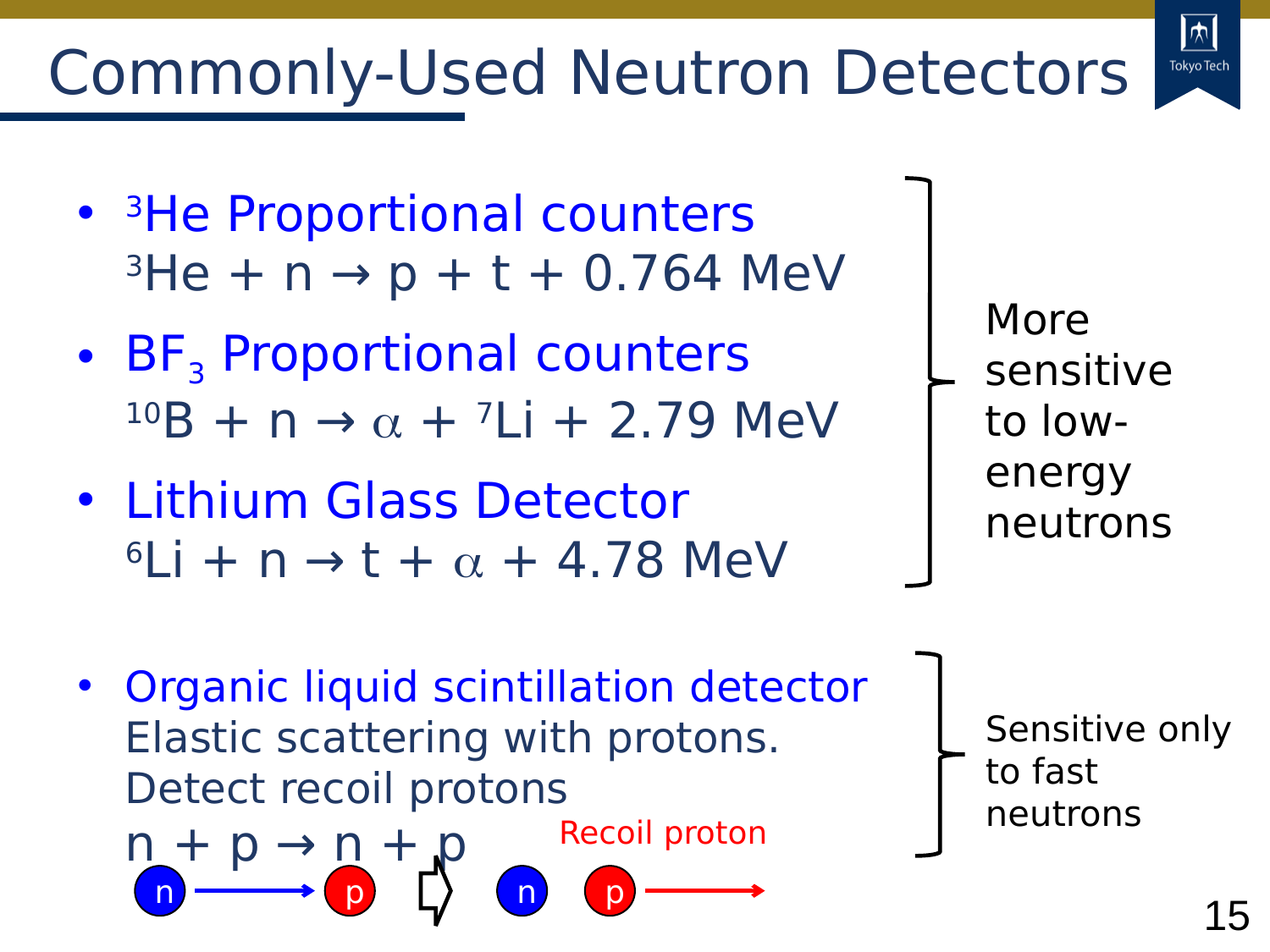

# Commonly-Used Neutron Detectors
3He Proportional counters
3He + n → p + t + 0.764 MeV
BF3 Proportional counters
10B + n → α + 7Li + 2.79 MeV
Lithium Glass Detector
6Li + n → t + α + 4.78 MeV

Organic liquid scintillation detector
Elastic scattering with protons. Detect recoil protons
n + p → n + p

More sensitive to low-energy neutrons

Sensitive only to fast neutrons
Recoil proton

n
p
n
p